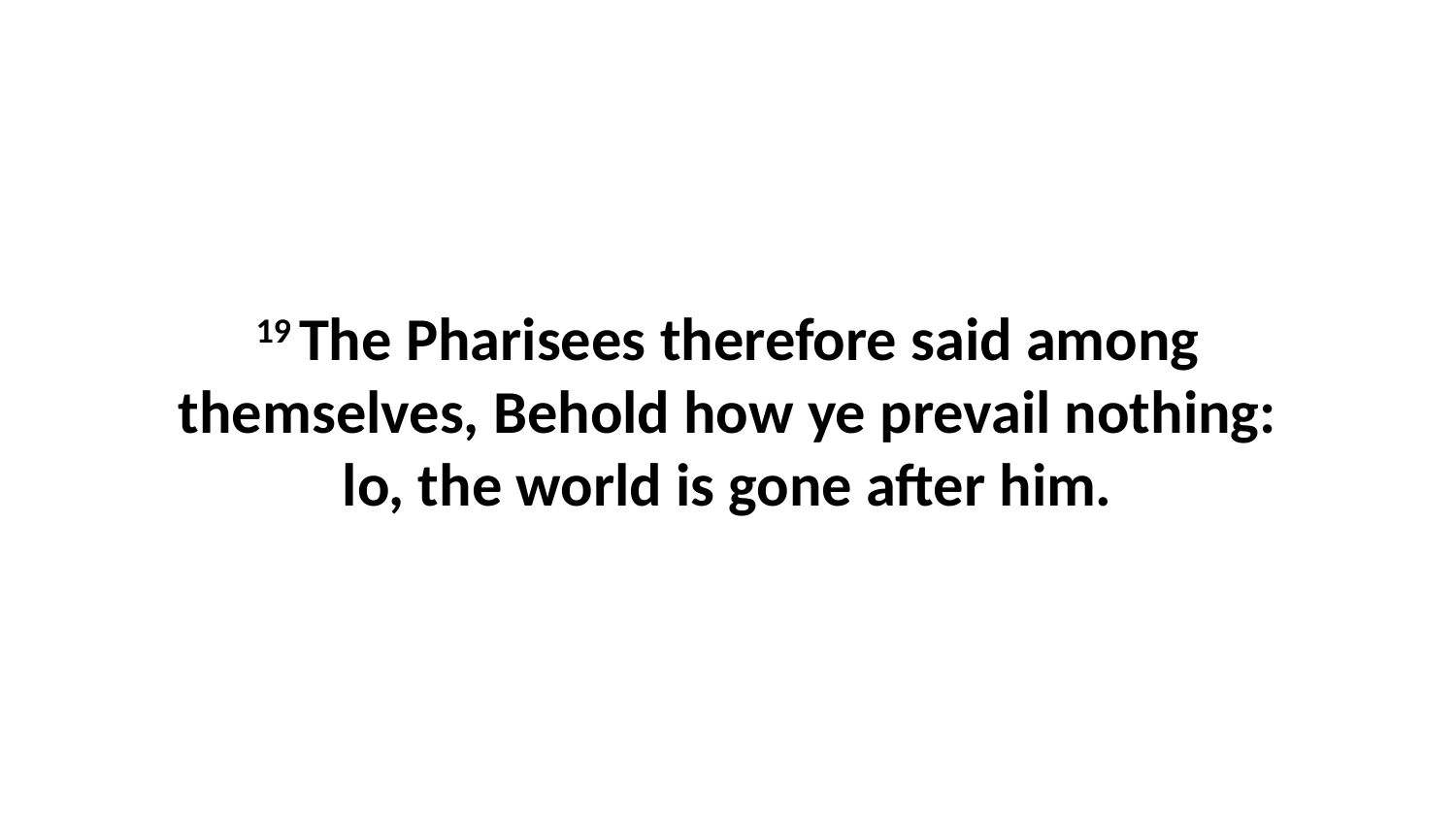

19 The Pharisees therefore said among themselves, Behold how ye prevail nothing: lo, the world is gone after him.